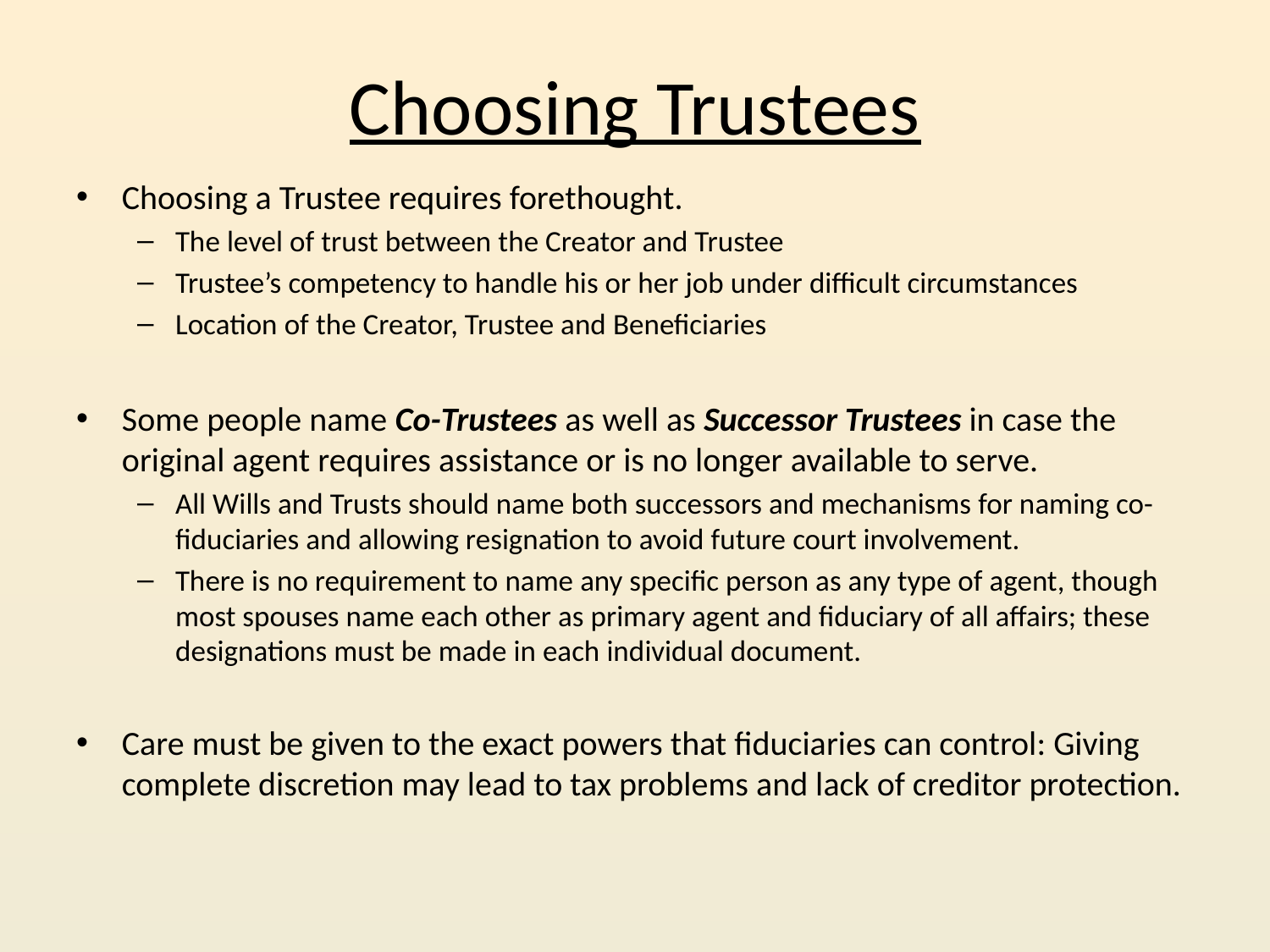

# Choosing Trustees
Choosing a Trustee requires forethought.
The level of trust between the Creator and Trustee
Trustee’s competency to handle his or her job under difficult circumstances
Location of the Creator, Trustee and Beneficiaries

Some people name Co-Trustees as well as Successor Trustees in case the original agent requires assistance or is no longer available to serve.
All Wills and Trusts should name both successors and mechanisms for naming co-fiduciaries and allowing resignation to avoid future court involvement.
There is no requirement to name any specific person as any type of agent, though most spouses name each other as primary agent and fiduciary of all affairs; these designations must be made in each individual document.

Care must be given to the exact powers that fiduciaries can control: Giving complete discretion may lead to tax problems and lack of creditor protection.